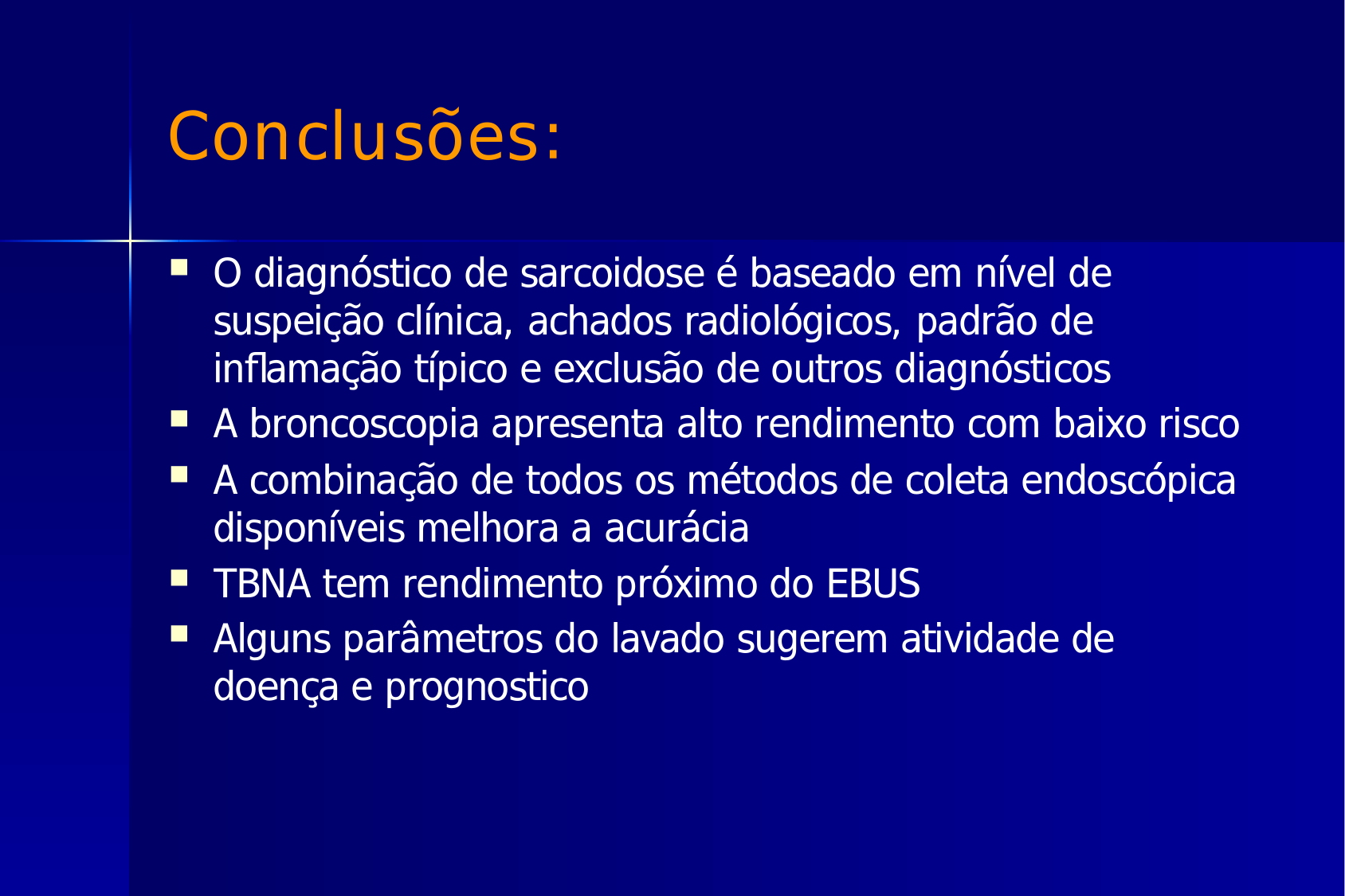

# Conclusões:
O diagnóstico de sarcoidose é baseado em nível de suspeição clínica, achados radiológicos, padrão de inflamação típico e exclusão de outros diagnósticos
A broncoscopia apresenta alto rendimento com baixo risco
A combinação de todos os métodos de coleta endoscópica disponíveis melhora a acurácia
TBNA tem rendimento próximo do EBUS
Alguns parâmetros do lavado sugerem atividade de doença e prognostico